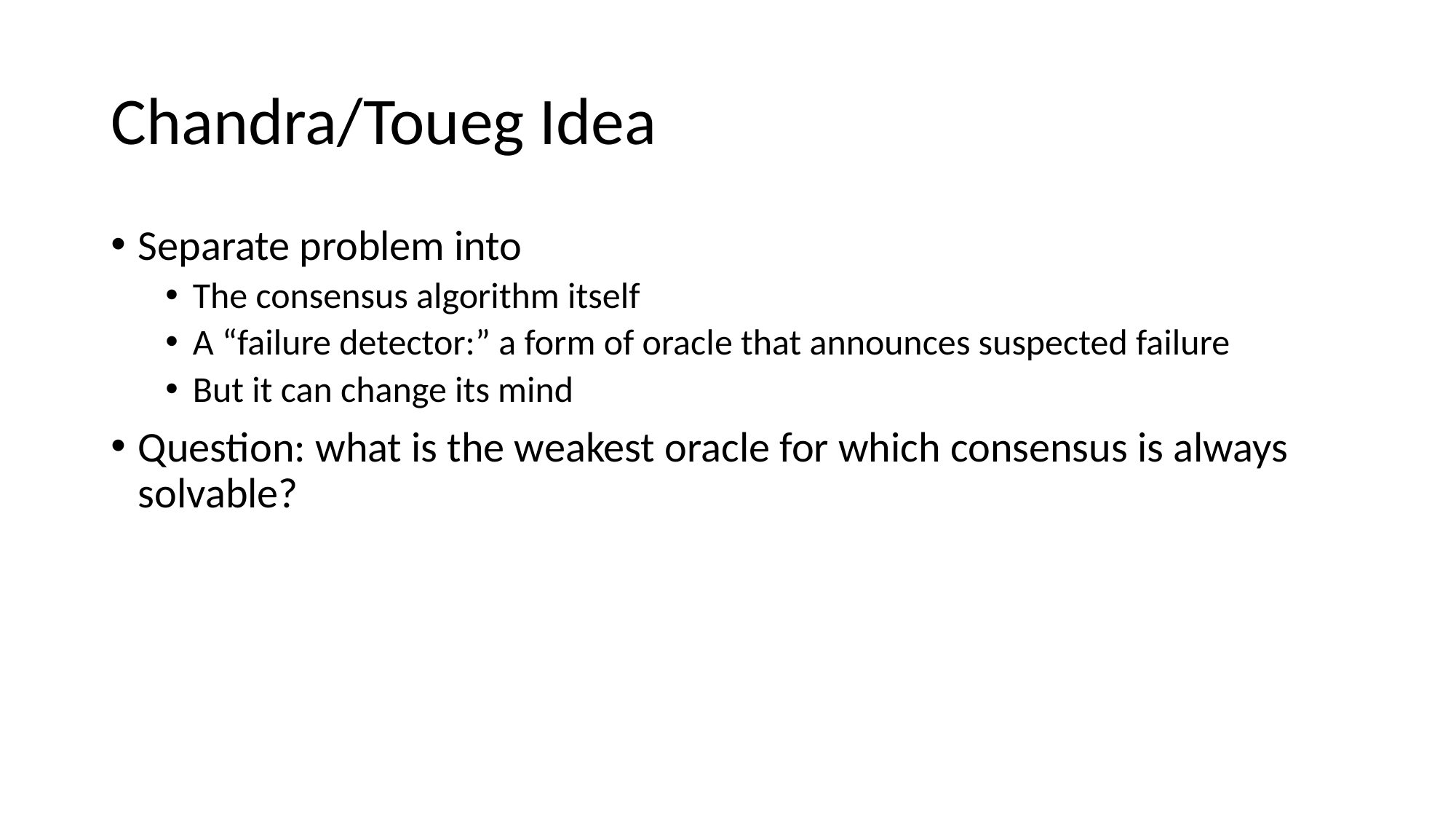

# Chandra/Toueg Idea
Separate problem into
The consensus algorithm itself
A “failure detector:” a form of oracle that announces suspected failure
But it can change its mind
Question: what is the weakest oracle for which consensus is always solvable?